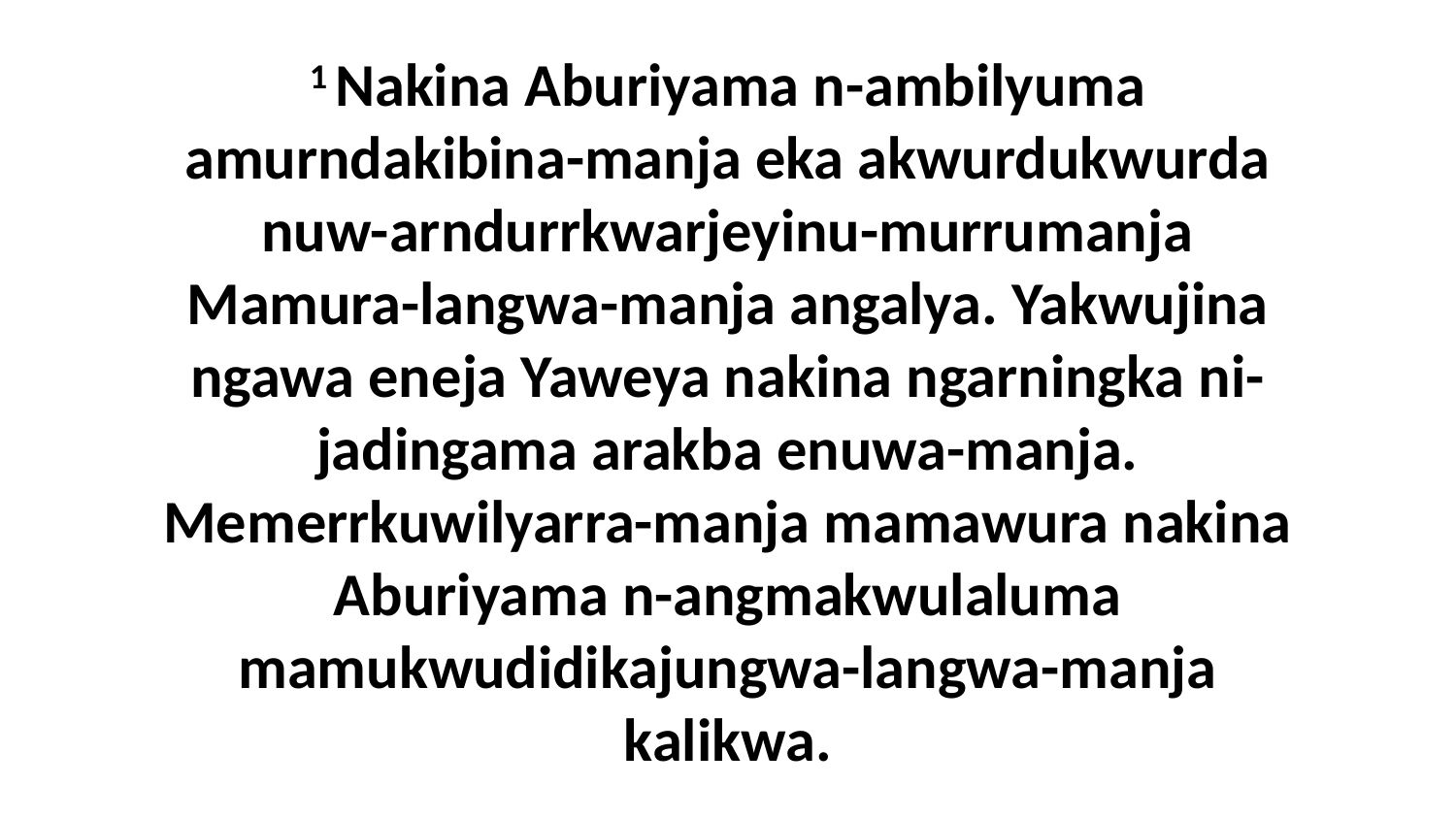

1 Nakina Aburiyama n-ambilyuma amurndakibina-manja eka akwurdukwurda nuw-arndurrkwarjeyinu-murrumanja Mamura-langwa-manja angalya. Yakwujina ngawa eneja Yaweya nakina ngarningka ni-jadingama arakba enuwa-manja. Memerrkuwilyarra-manja mamawura nakina Aburiyama n-angmakwulaluma mamukwudidikajungwa-langwa-manja kalikwa.